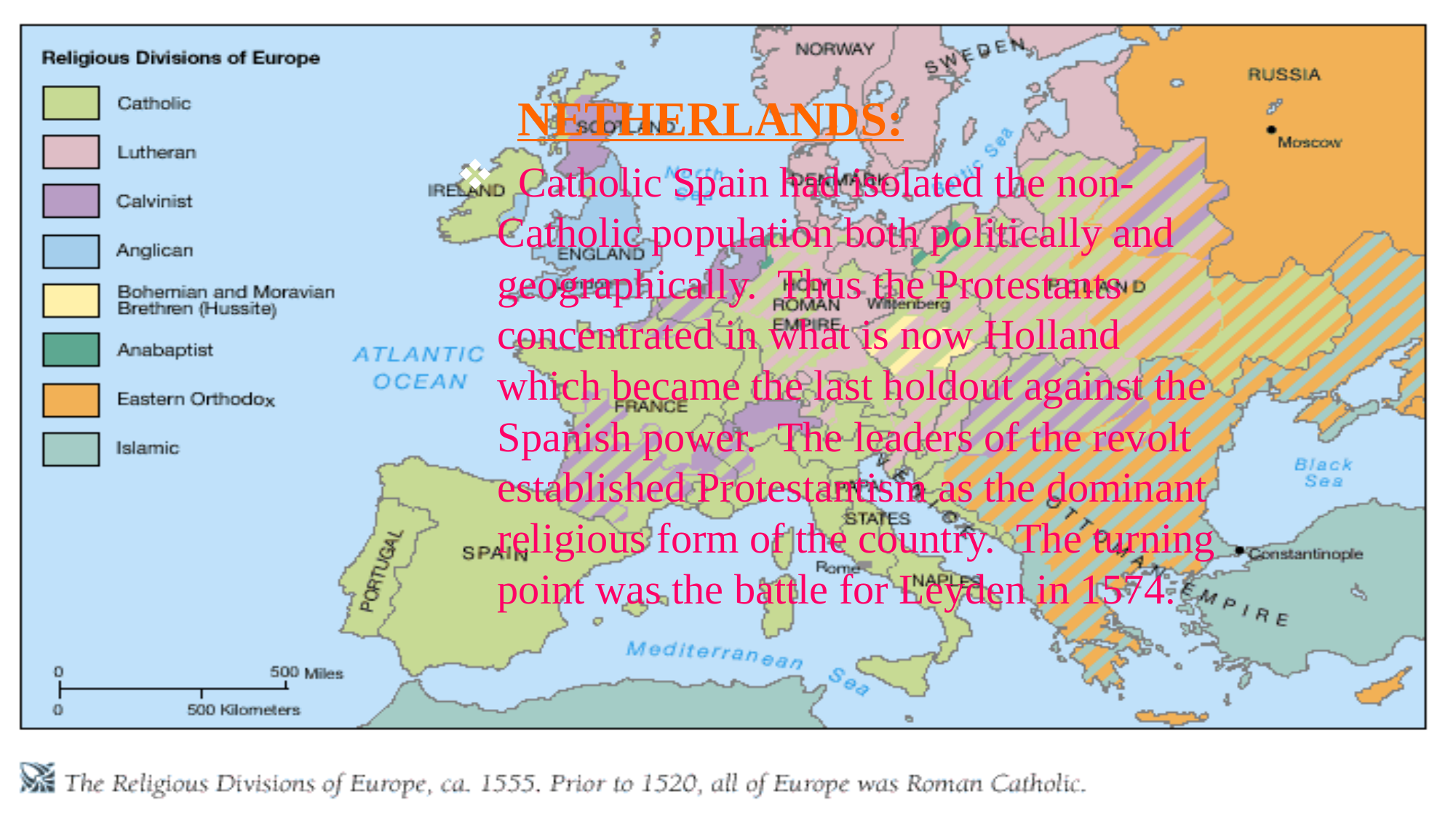

NETHERLANDS:
  Catholic Spain had isolated the non-Catholic population both politically and geographically.  Thus the Protestants concentrated in what is now Holland which became the last holdout against the Spanish power.  The leaders of the revolt established Protestantism as the dominant religious form of the country.  The turning point was the battle for Leyden in 1574.